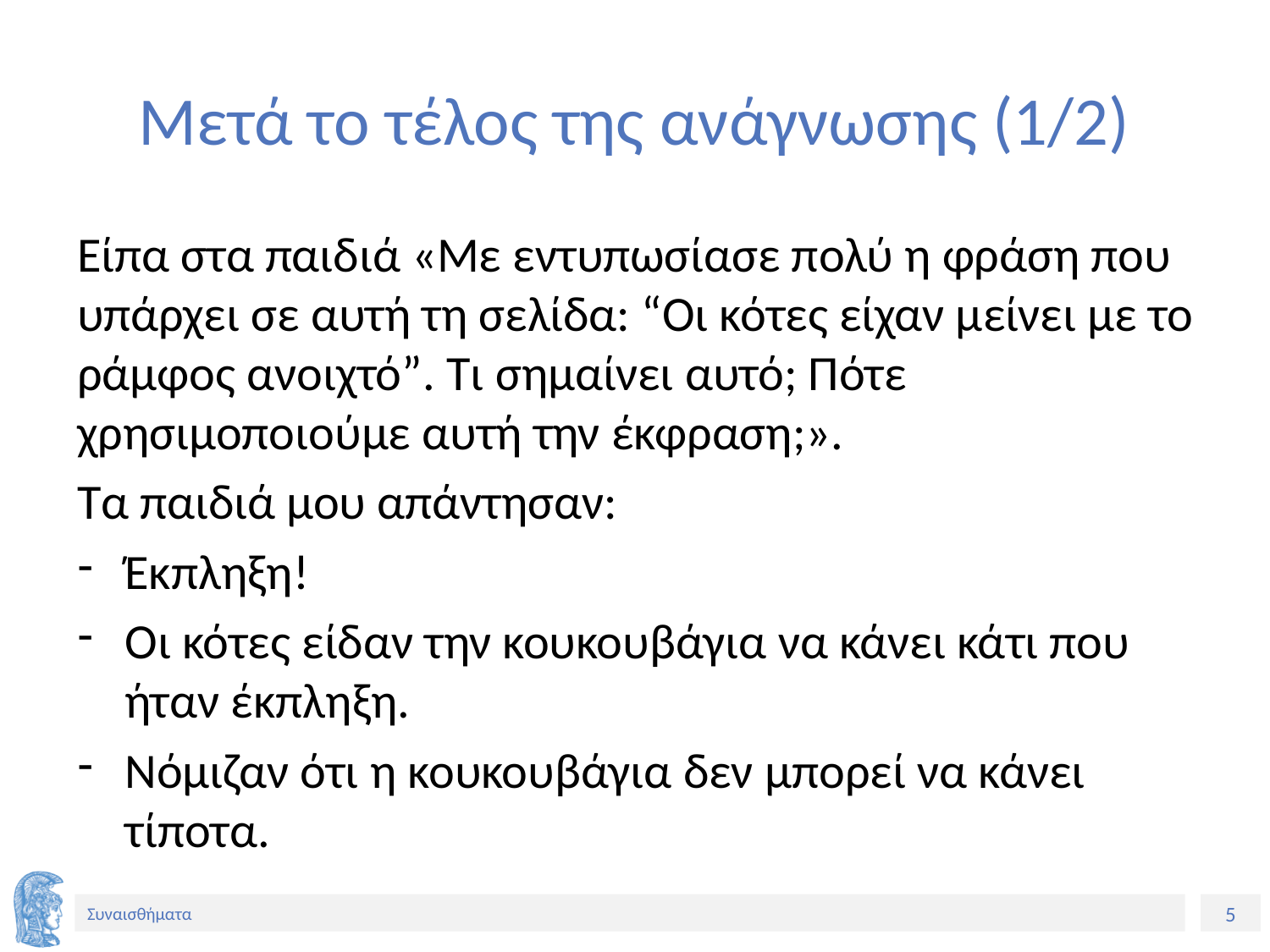

# Μετά το τέλος της ανάγνωσης (1/2)
Είπα στα παιδιά «Με εντυπωσίασε πολύ η φράση που υπάρχει σε αυτή τη σελίδα: “Οι κότες είχαν μείνει με το ράμφος ανοιχτό”. Τι σημαίνει αυτό; Πότε χρησιμοποιούμε αυτή την έκφραση;».
Τα παιδιά μου απάντησαν:
Έκπληξη!
Οι κότες είδαν την κουκουβάγια να κάνει κάτι που ήταν έκπληξη.
Νόμιζαν ότι η κουκουβάγια δεν μπορεί να κάνει τίποτα.